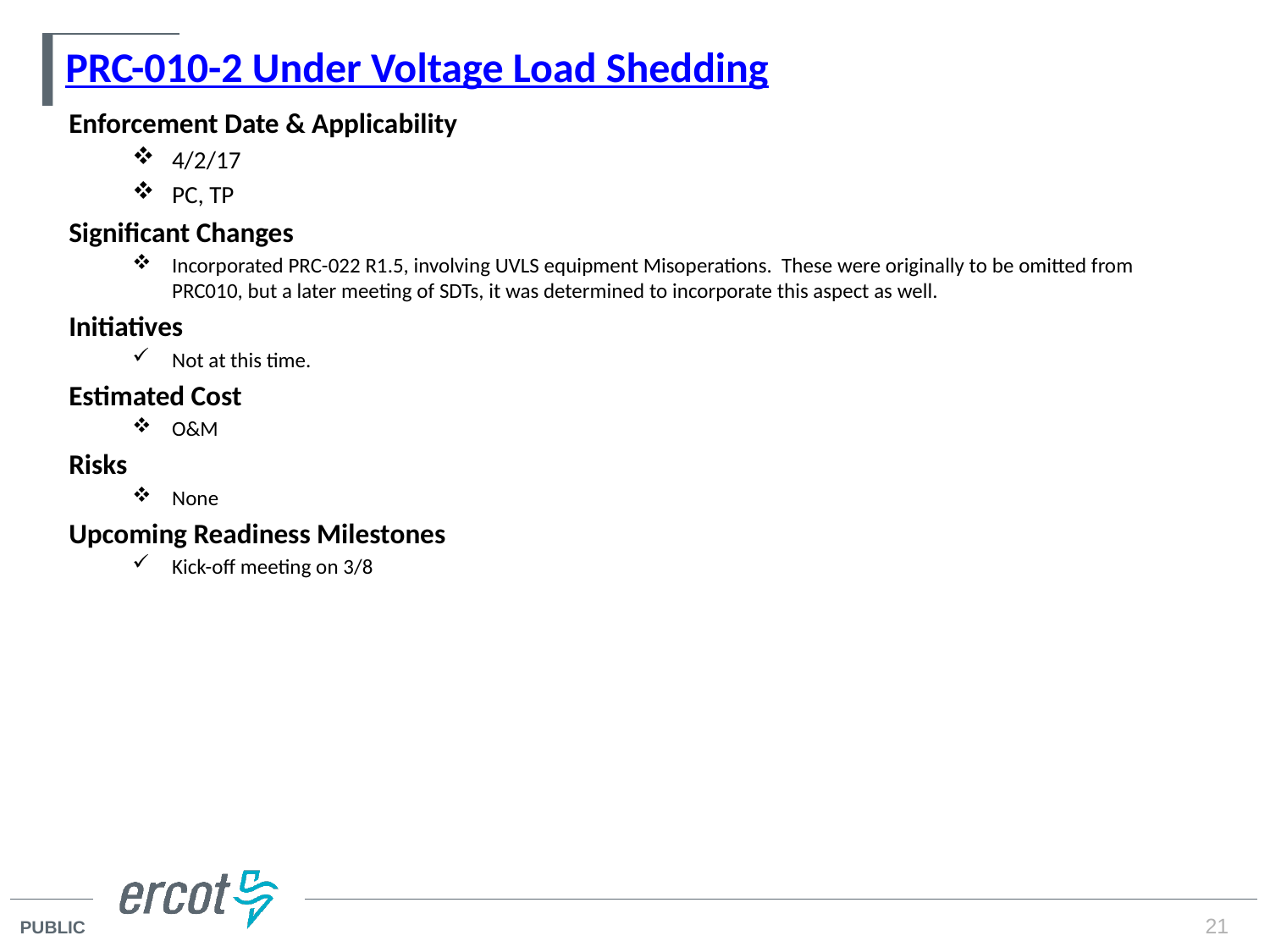

# PRC-010-2 Under Voltage Load Shedding
Enforcement Date & Applicability
4/2/17
PC, TP
Significant Changes
Incorporated PRC-022 R1.5, involving UVLS equipment Misoperations.  These were originally to be omitted from PRC010, but a later meeting of SDTs, it was determined to incorporate this aspect as well.
Initiatives
Not at this time.
Estimated Cost
O&M
Risks
None
Upcoming Readiness Milestones
Kick-off meeting on 3/8

21